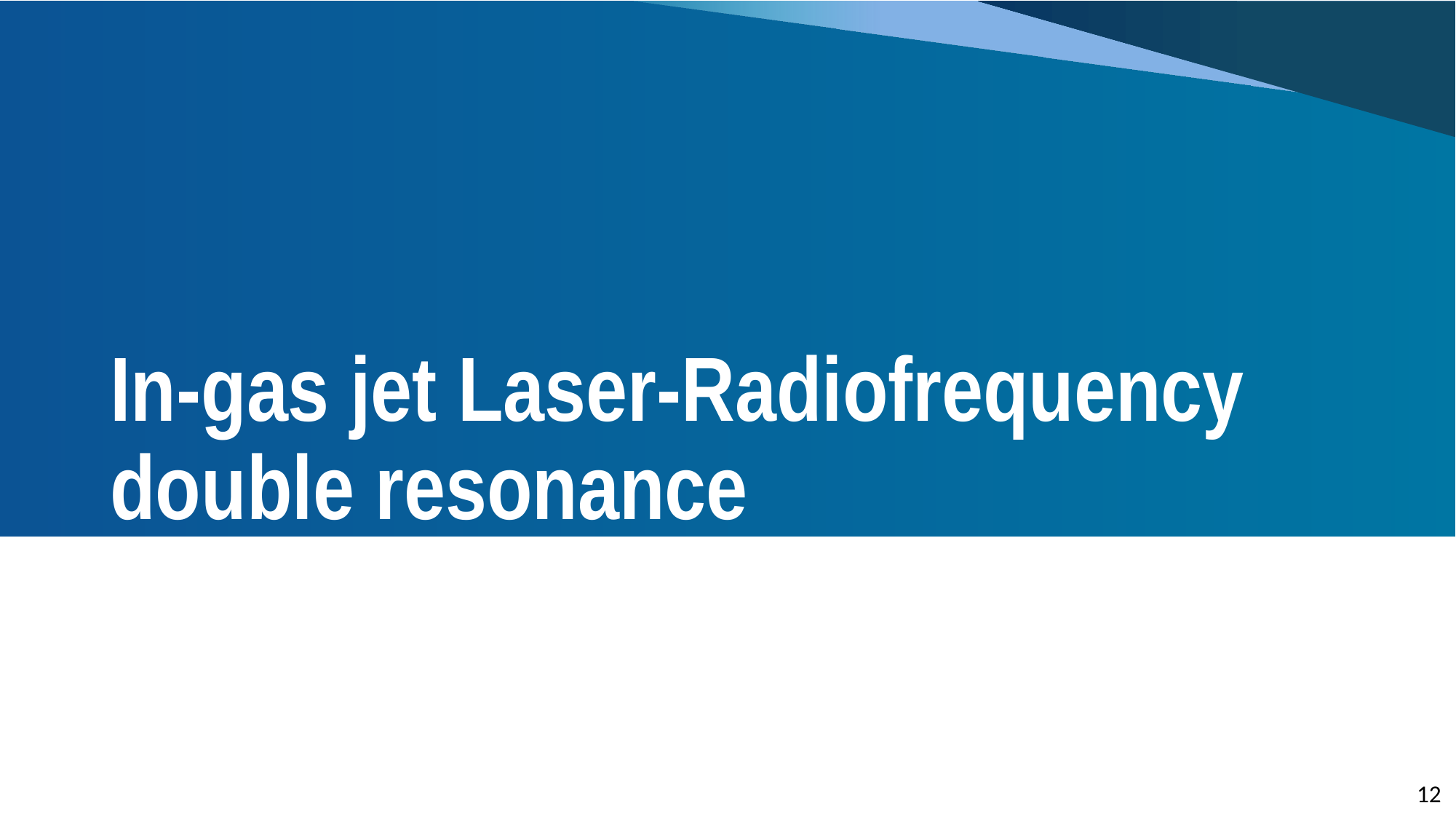

# In-gas jet Laser-Radiofrequency double resonance

12